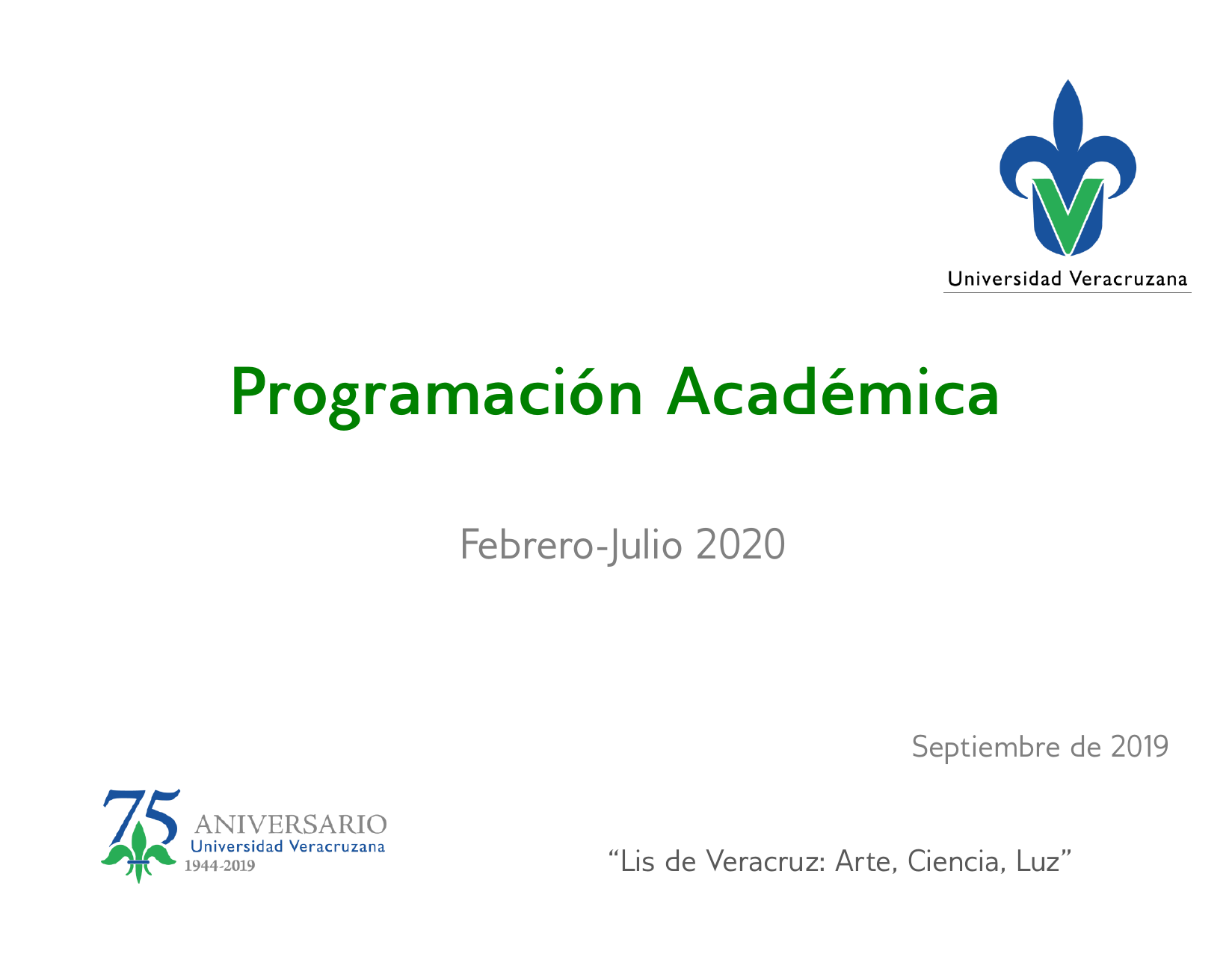

Programación Académica

Febrero-Julio 2020
Septiembre de 2019